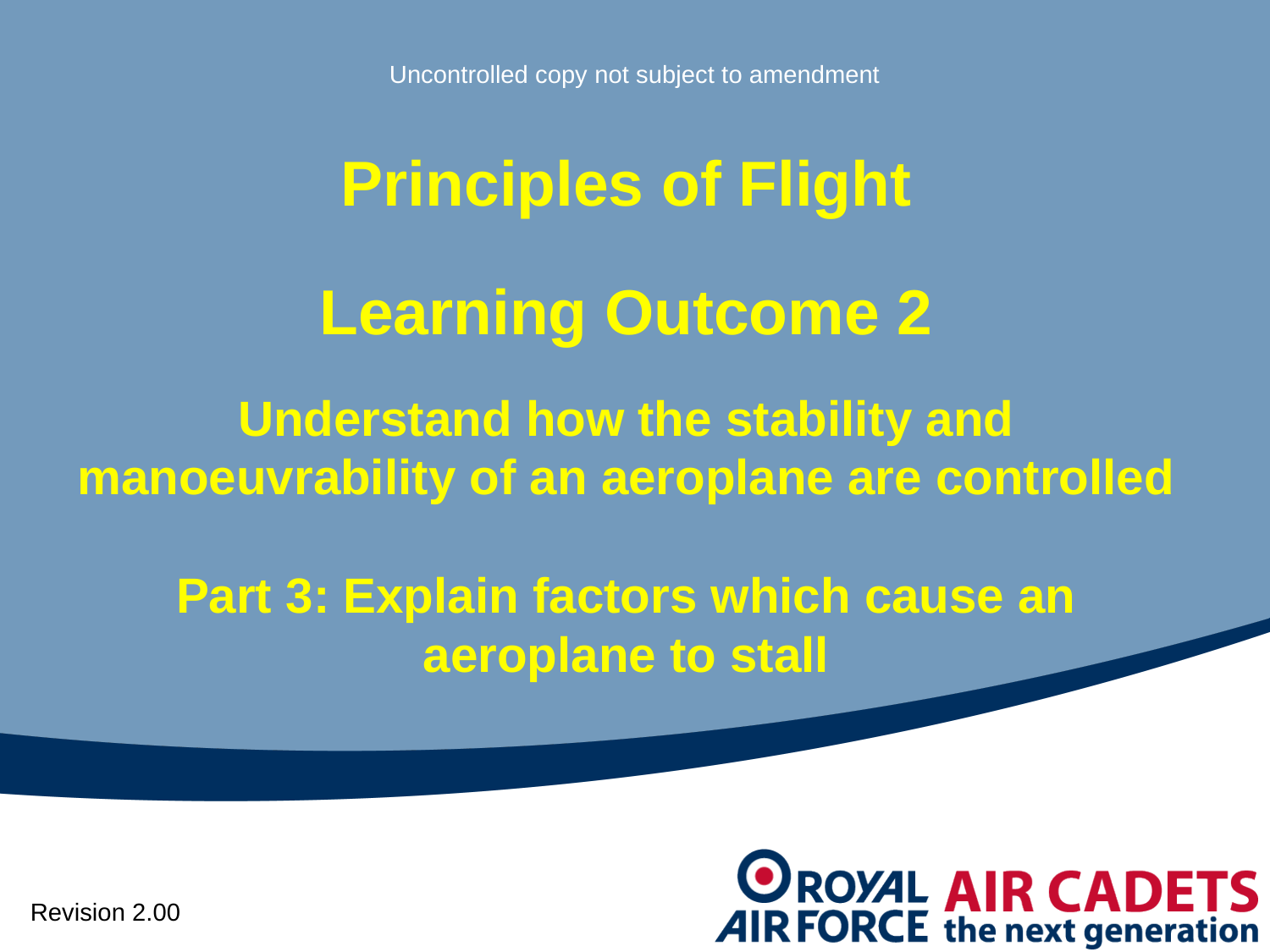

Uncontrolled copy not subject to amendment
Principles of Flight

Learning Outcome 2

Understand how the stability and manoeuvrability of an aeroplane are controlled

Part 3: Explain factors which cause an aeroplane to stall

Revision 2.00